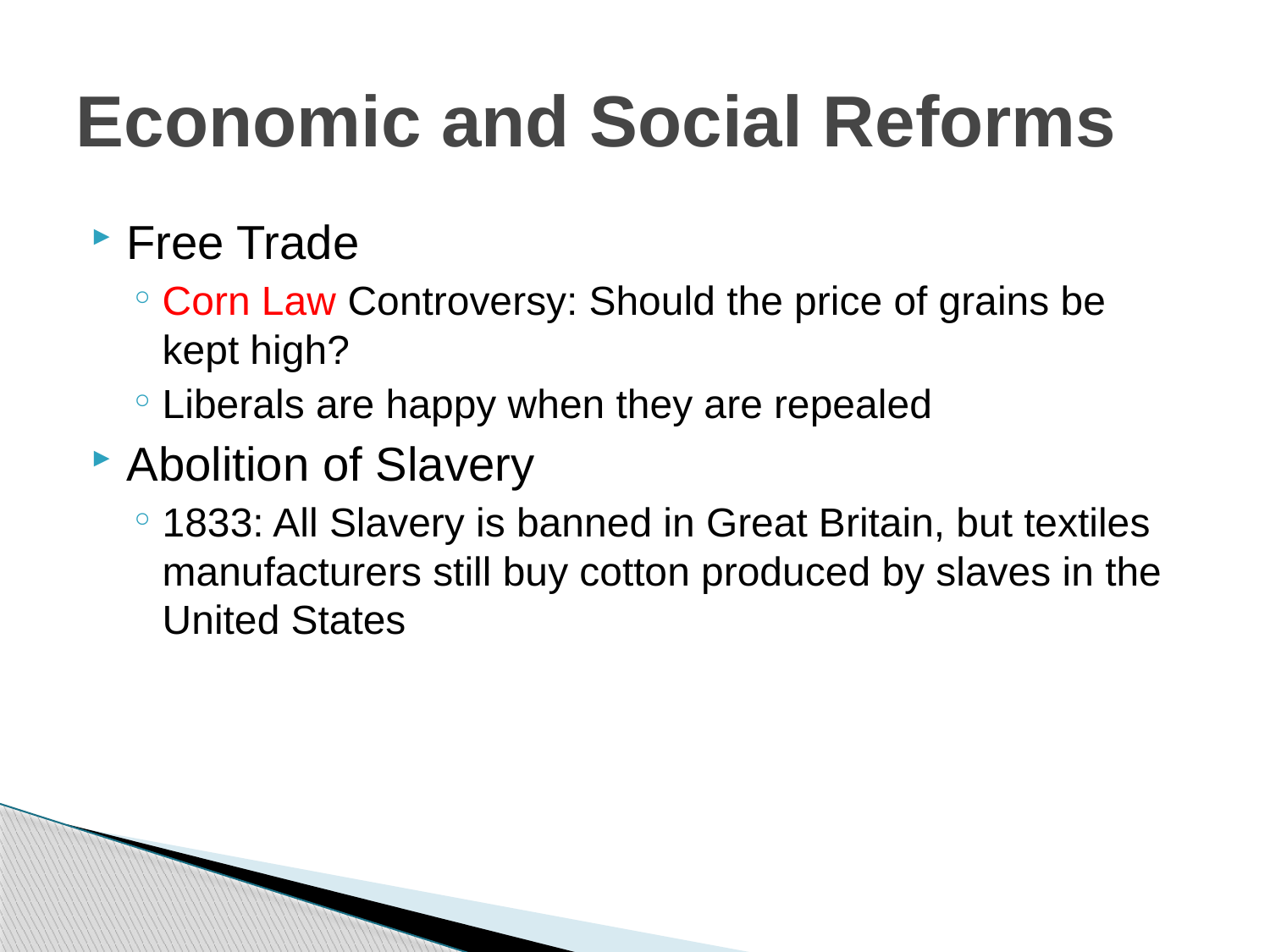

# Economic and Social Reforms
Free Trade
Corn Law Controversy: Should the price of grains be kept high?
Liberals are happy when they are repealed
Abolition of Slavery
1833: All Slavery is banned in Great Britain, but textiles manufacturers still buy cotton produced by slaves in the United States